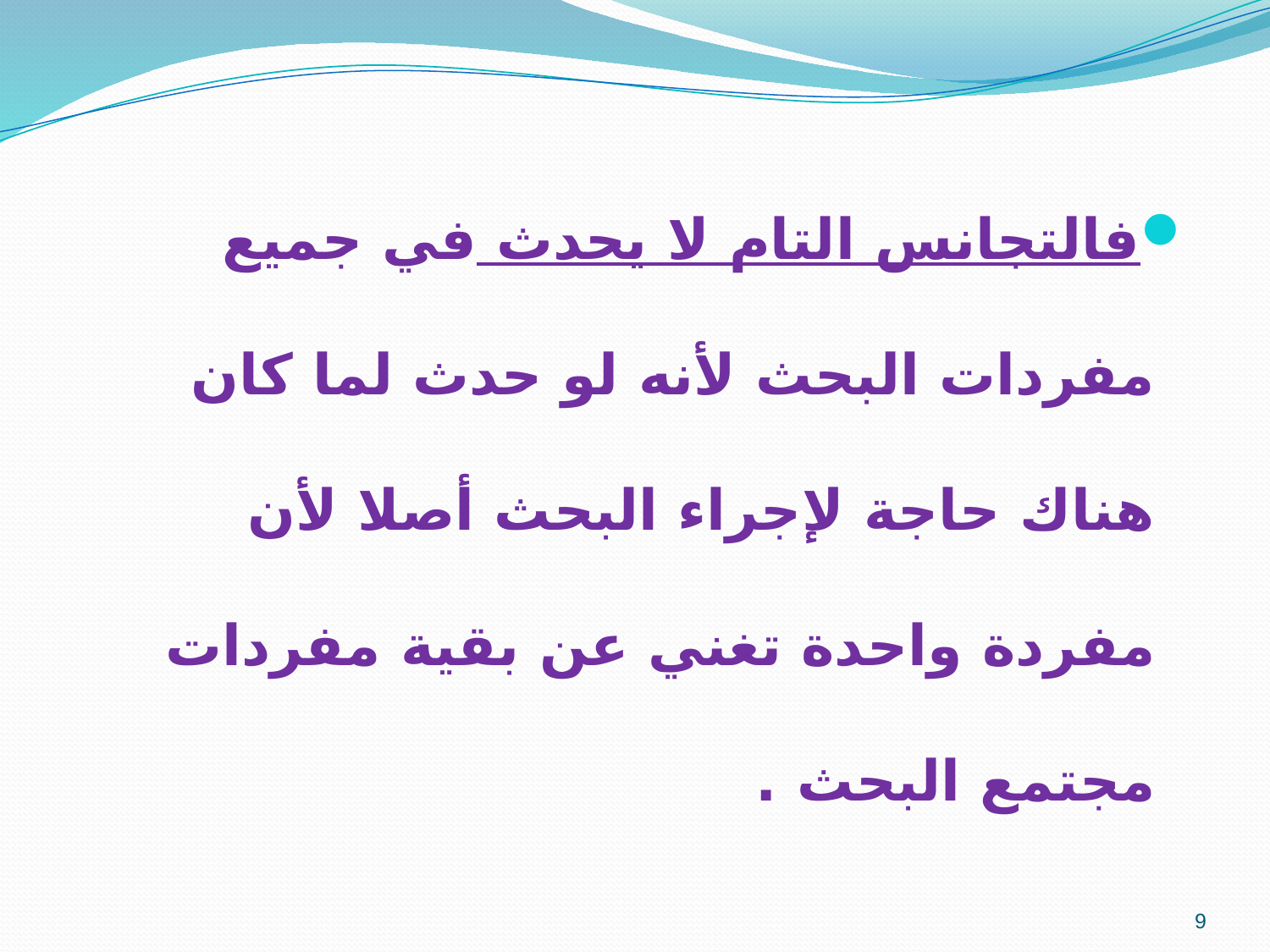

فالتجانس التام لا يحدث في جميع مفردات البحث لأنه لو حدث لما كان هناك حاجة لإجراء البحث أصلا لأن مفردة واحدة تغني عن بقية مفردات مجتمع البحث .

9